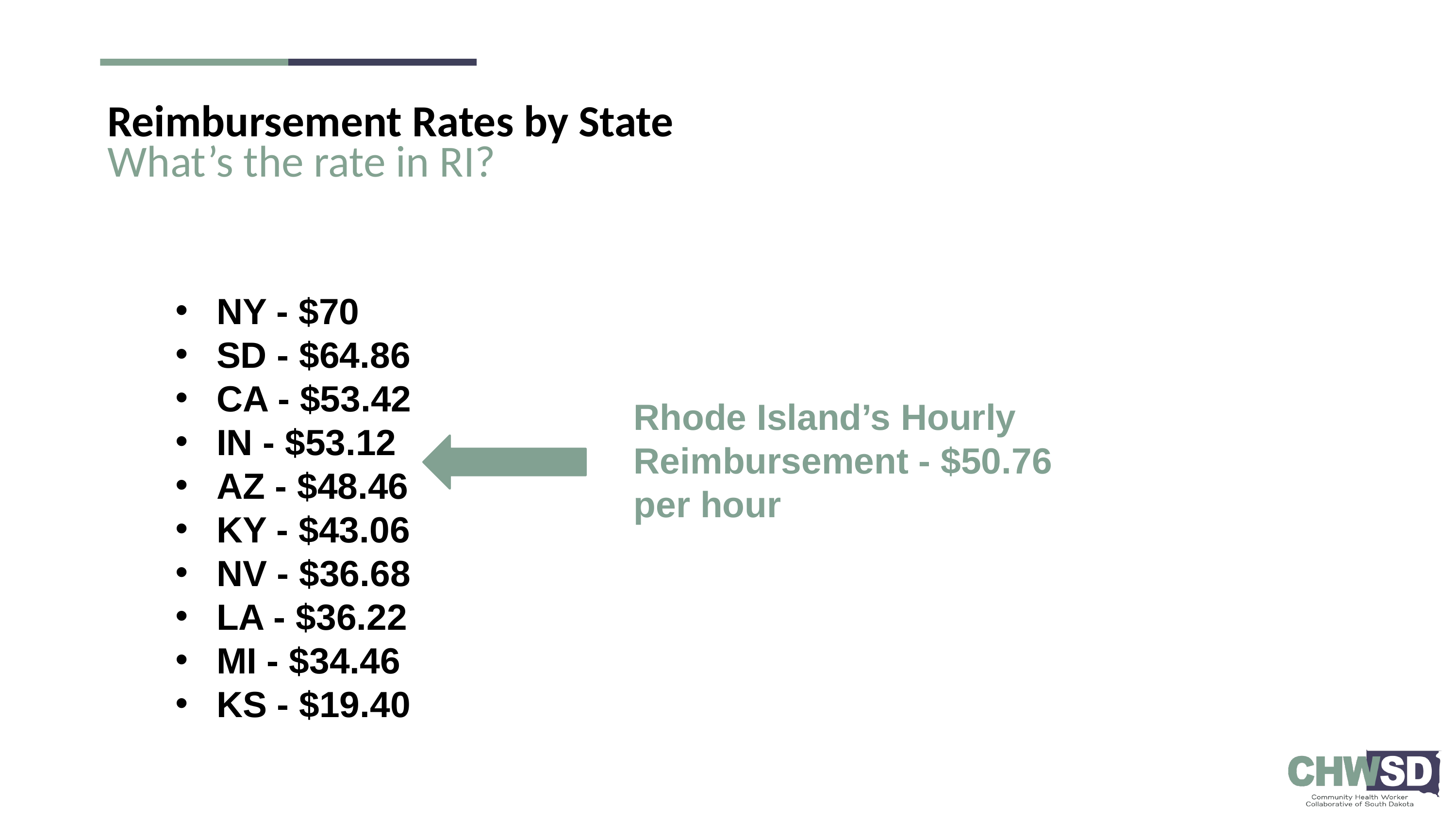

# Reimbursement Rates by State What’s the rate in RI?

NY - $70
SD - $64.86
CA - $53.42
IN - $53.12
AZ - $48.46
KY - $43.06
NV - $36.68
LA - $36.22
MI - $34.46
KS - $19.40
Rhode Island’s Hourly Reimbursement - $50.76 per hour